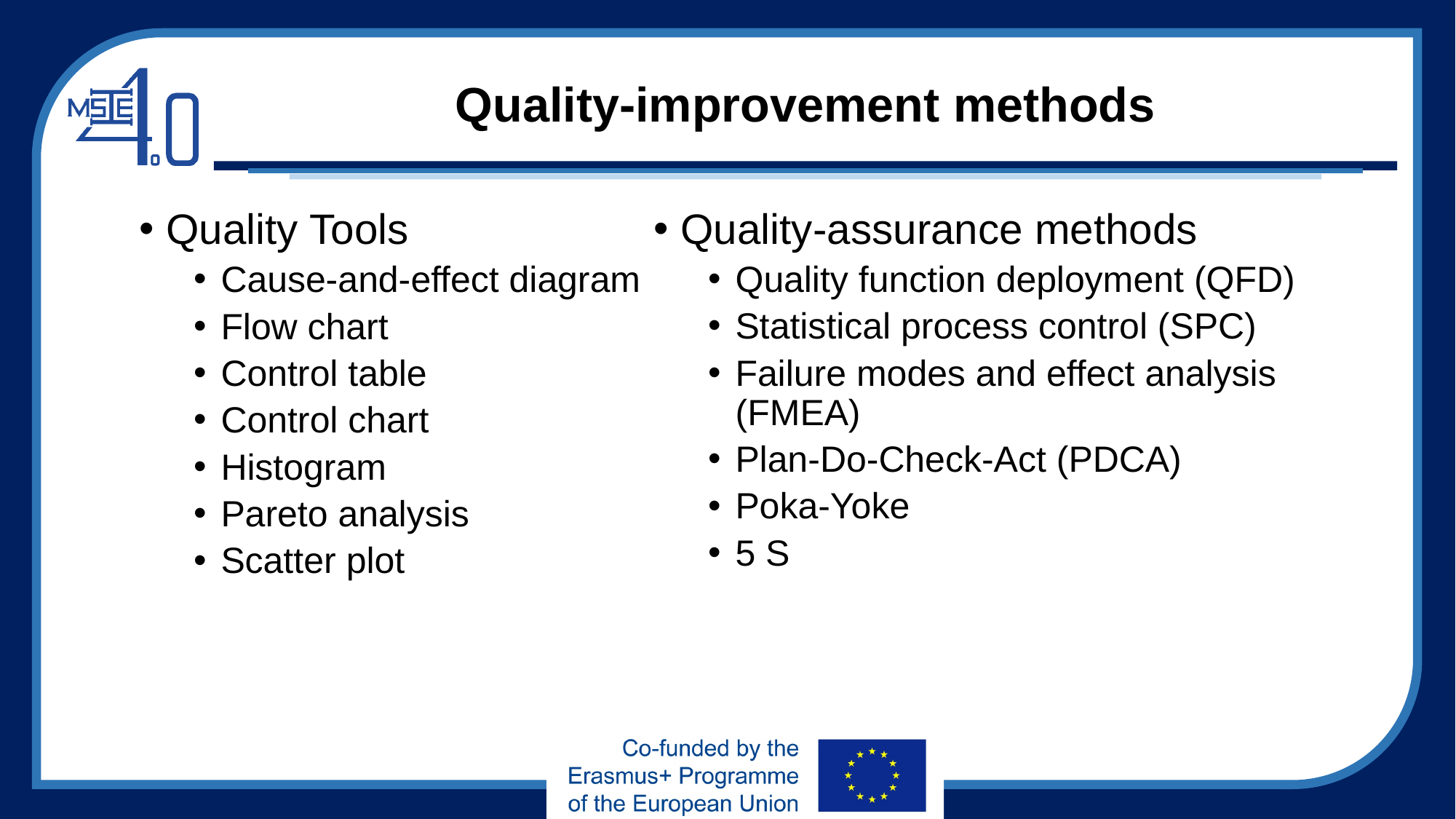

# Quality-improvement methods
Quality-assurance methods
Quality function deployment (QFD)
Statistical process control (SPC)
Failure modes and effect analysis (FMEA)
Plan-Do-Check-Act (PDCA)
Poka-Yoke
5 S
Quality Tools
Cause-and-effect diagram
Flow chart
Control table
Control chart
Histogram
Pareto analysis
Scatter plot